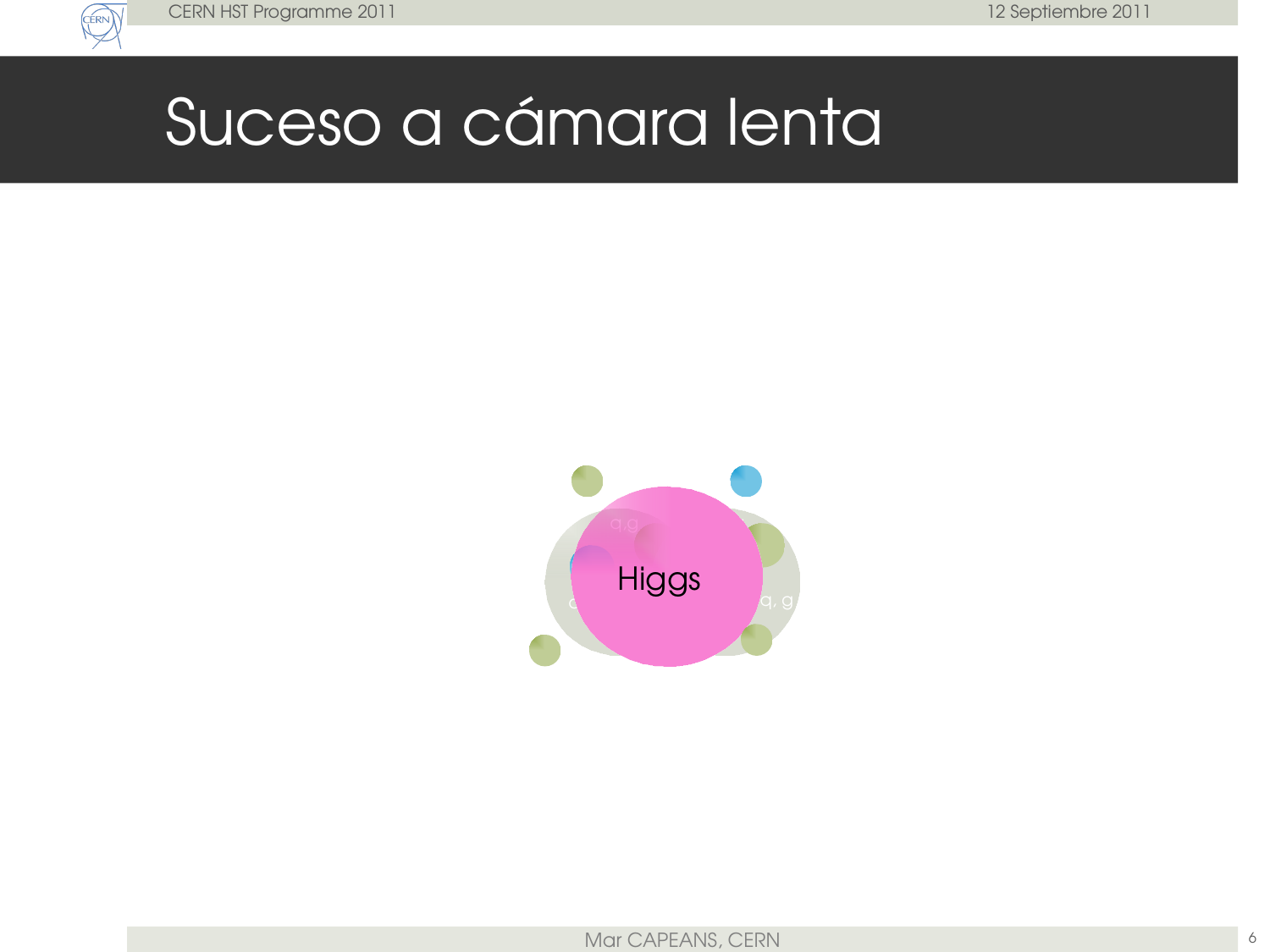

CERN HST Programme 2011
12 Septiembre 2011
# Suceso a cámara lenta

Higgs

q,g

q, g
q, g

q,g

q, g
q, g

6